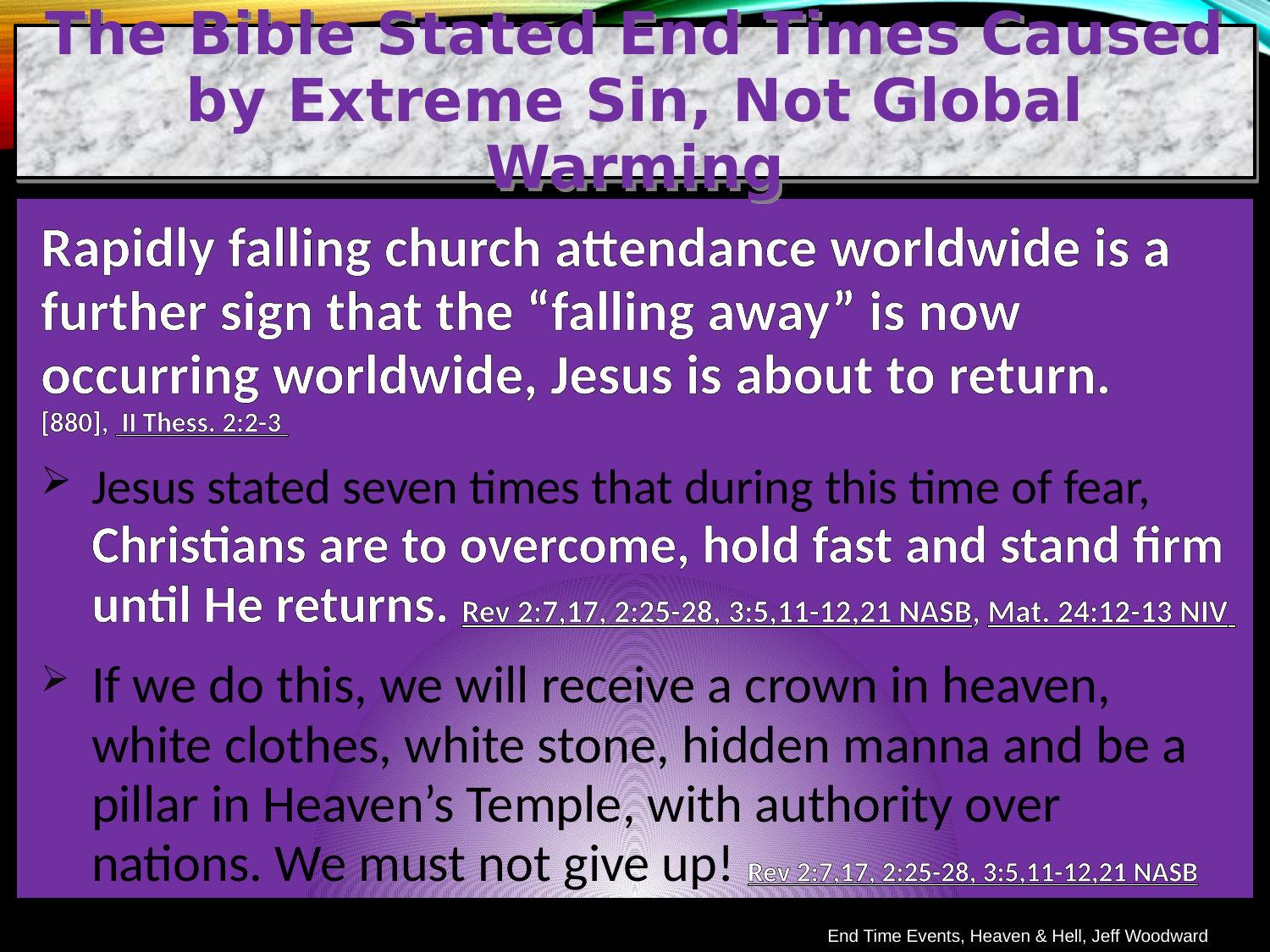

The Bible Stated End Times Caused by Extreme Sin, Not Global Warming
Rapidly falling church attendance worldwide is a further sign that the “falling away” is now occurring worldwide, Jesus is about to return.
[880],  II Thess. 2:2-3
Jesus stated seven times that during this time of fear, Christians are to overcome, hold fast and stand firm until He returns. Rev 2:7,17, 2:25-28, 3:5,11-12,21 NASB, Mat. 24:12-13 NIV
If we do this, we will receive a crown in heaven, white clothes, white stone, hidden manna and be a pillar in Heaven’s Temple, with authority over nations. We must not give up! Rev 2:7,17, 2:25-28, 3:5,11-12,21 NASB
End Time Events, Heaven & Hell, Jeff Woodward